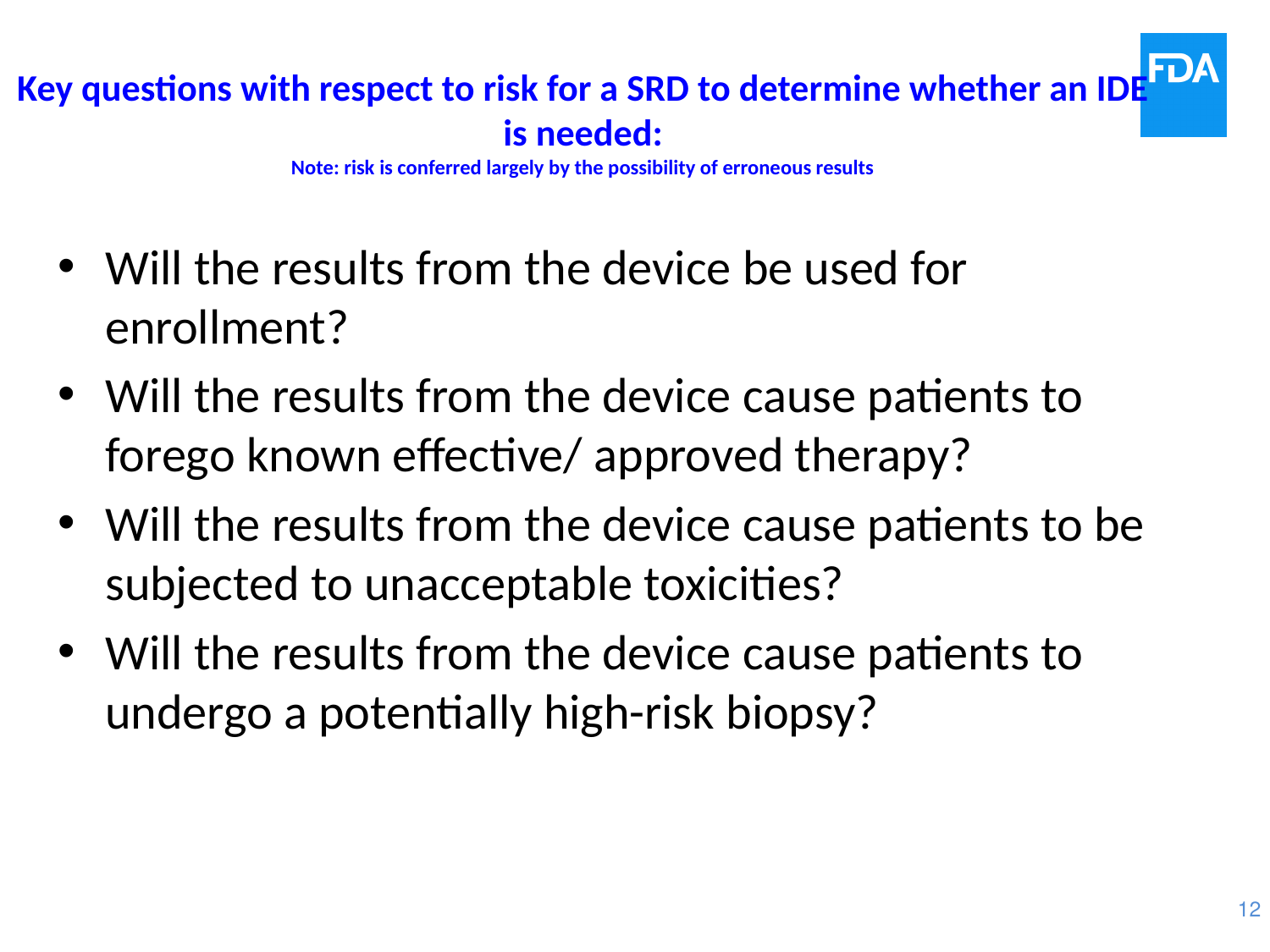

# Key questions with respect to risk for a SRD to determine whether an IDE is needed: Note: risk is conferred largely by the possibility of erroneous results
Will the results from the device be used for enrollment?
Will the results from the device cause patients to forego known effective/ approved therapy?
Will the results from the device cause patients to be subjected to unacceptable toxicities?
Will the results from the device cause patients to undergo a potentially high-risk biopsy?